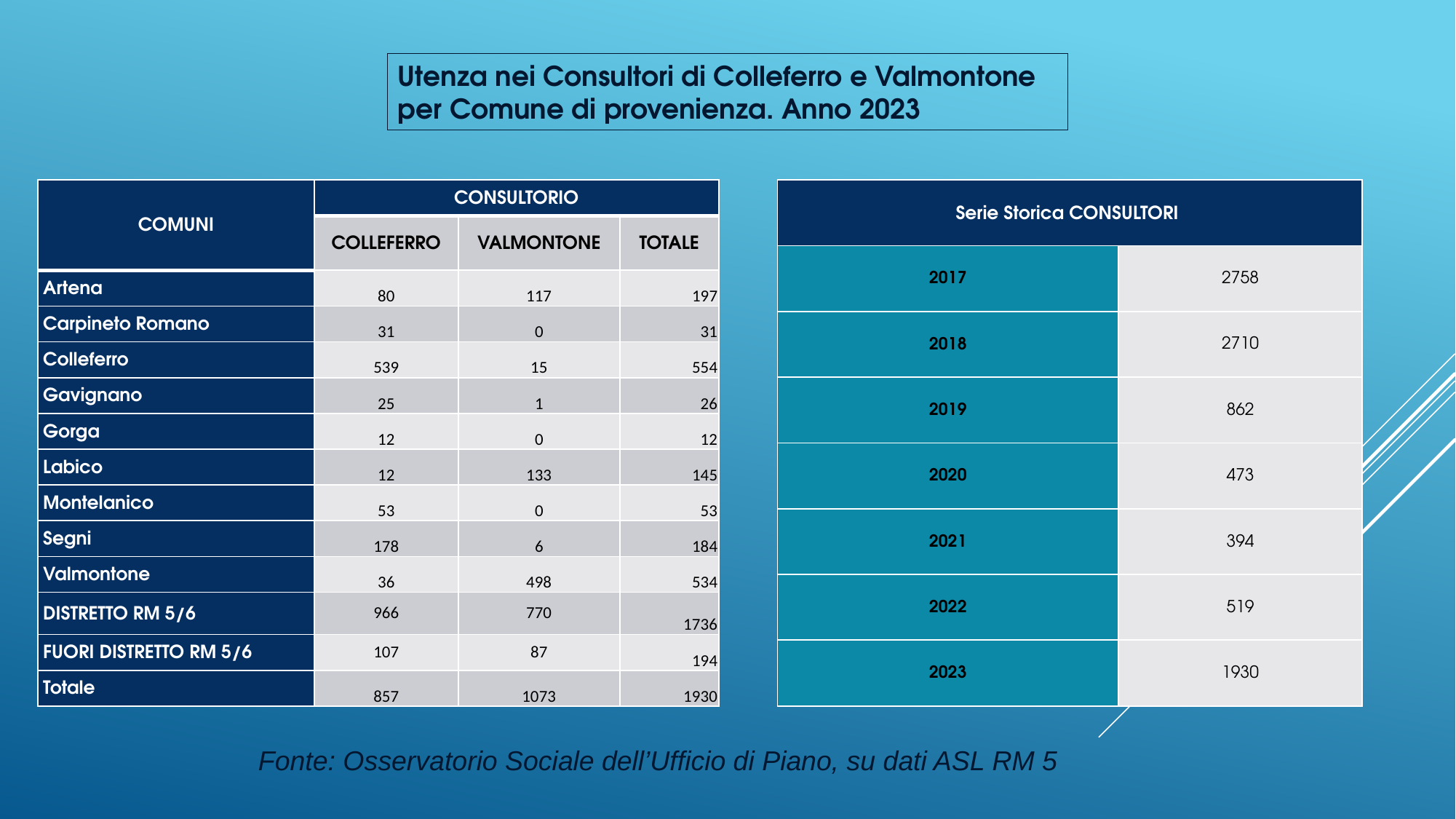

Utenza nei Consultori di Colleferro e Valmontone per Comune di provenienza. Anno 2023
| Serie Storica CONSULTORI |  |
| --- | --- |
| 2017 | 2758 |
| 2018 | 2710 |
| 2019 | 862 |
| 2020 | 473 |
| 2021 | 394 |
| 2022 | 519 |
| 2023 | 1930 |
| COMUNI | CONSULTORIO |  |  |
| --- | --- | --- | --- |
|  | COLLEFERRO | VALMONTONE | TOTALE |
| Artena | 80 | 117 | 197 |
| Carpineto Romano | 31 | 0 | 31 |
| Colleferro | 539 | 15 | 554 |
| Gavignano | 25 | 1 | 26 |
| Gorga | 12 | 0 | 12 |
| Labico | 12 | 133 | 145 |
| Montelanico | 53 | 0 | 53 |
| Segni | 178 | 6 | 184 |
| Valmontone | 36 | 498 | 534 |
| DISTRETTO RM 5/6 | 966 | 770 | 1736 |
| FUORI DISTRETTO RM 5/6 | 107 | 87 | 194 |
| Totale | 857 | 1073 | 1930 |
Fonte: Osservatorio Sociale dell’Ufficio di Piano, su dati ASL RM 5